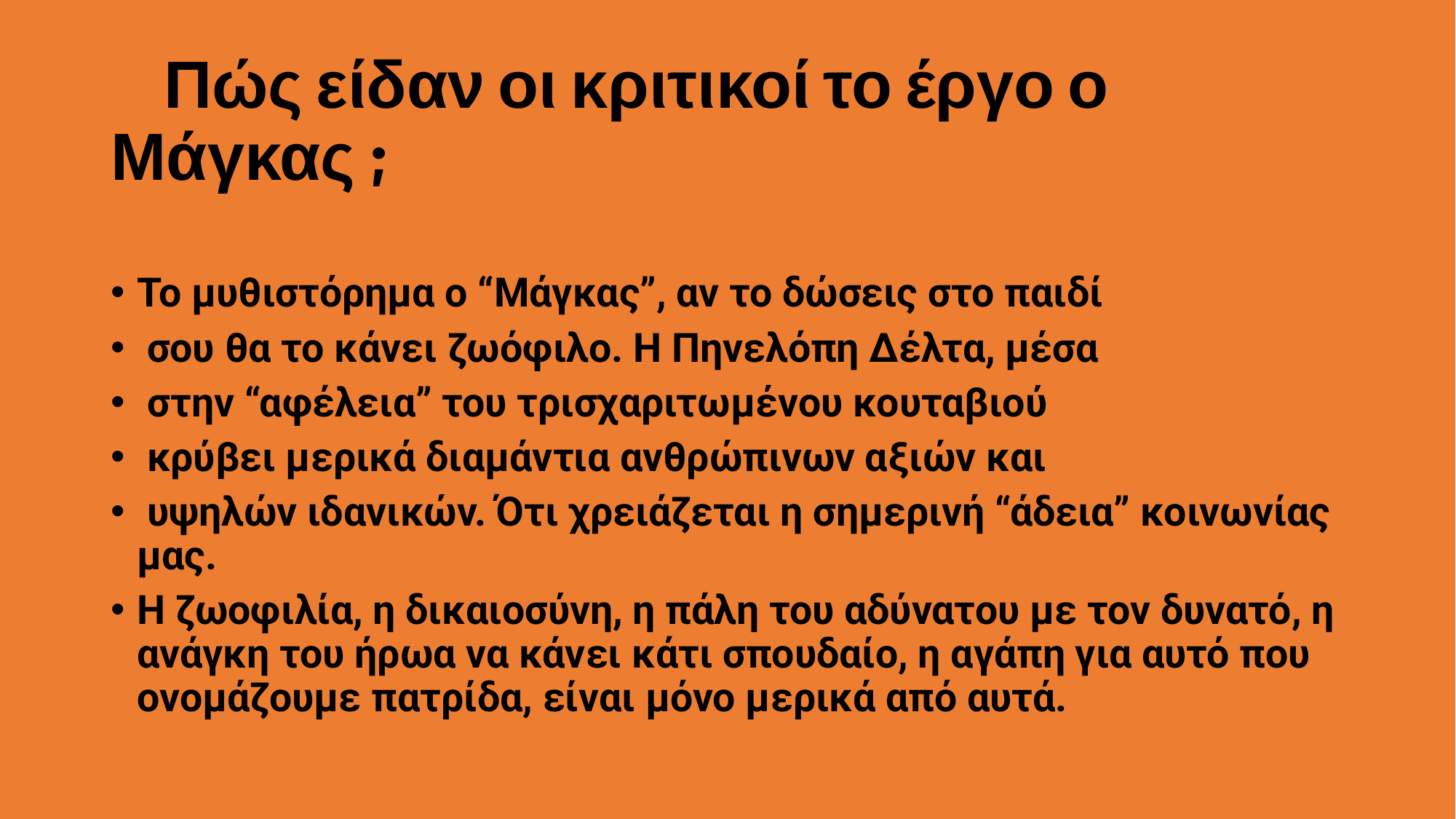

# Πώς είδαν οι κριτικοί το έργο ο   Μάγκας ;

Το μυθιστόρημα ο “Μάγκας”, αν το δώσεις στο παιδί
 σου θα το κάνει ζωόφιλο. Η Πηνελόπη Δέλτα, μέσα
 στην “αφέλεια” του τρισχαριτωμένου κουταβιού
 κρύβει μερικά διαμάντια ανθρώπινων αξιών και
 υψηλών ιδανικών. Ότι χρειάζεται η σημερινή “άδεια” κοινωνίας μας.
Η ζωοφιλία, η δικαιοσύνη, η πάλη του αδύνατου με τον δυνατό, η ανάγκη του ήρωα να κάνει κάτι σπουδαίο, η αγάπη για αυτό που ονομάζουμε πατρίδα, είναι μόνο μερικά από αυτά.